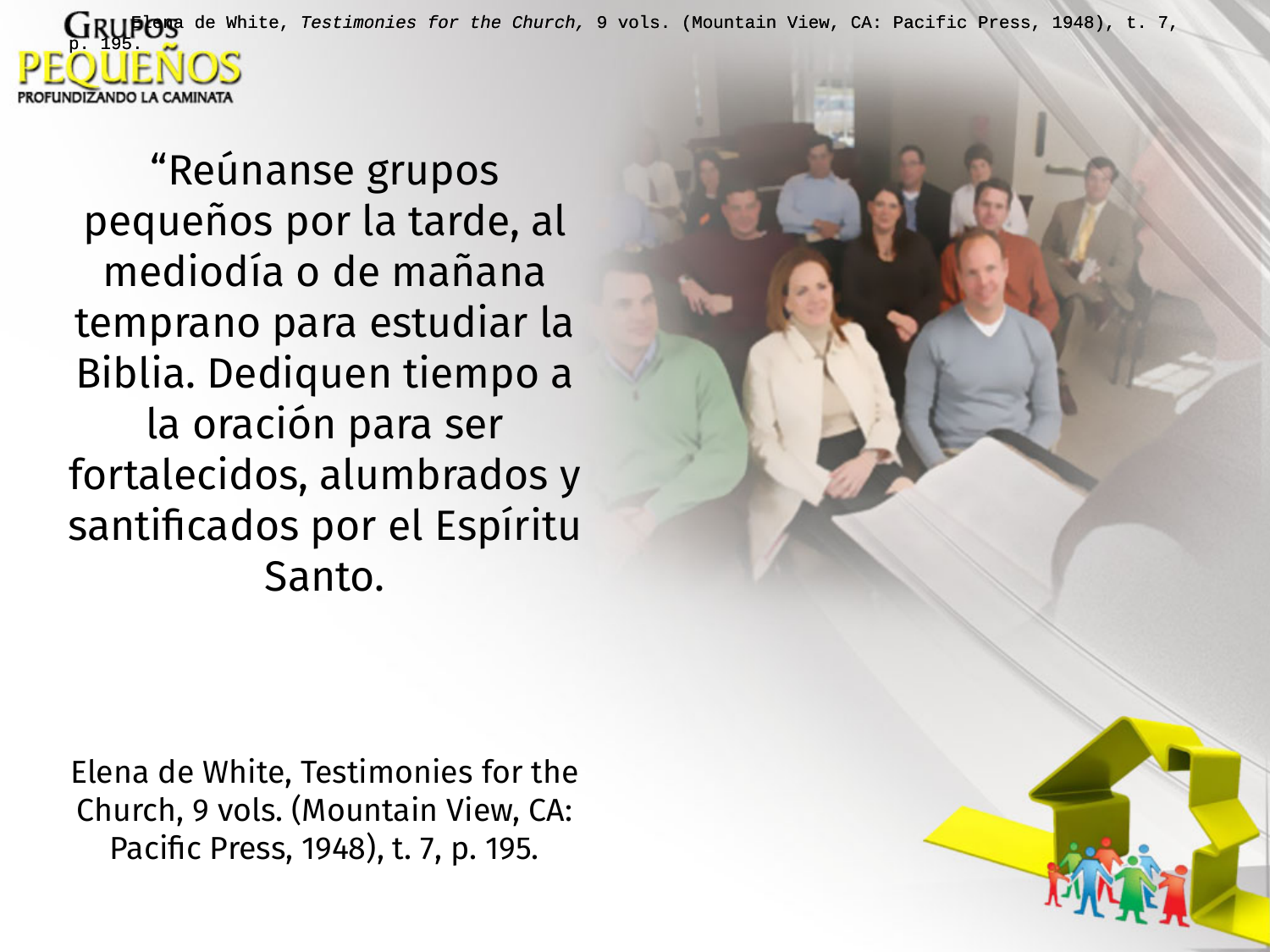

Elena de White, Testimonies for the Church, 9 vols. (Mountain View, CA: Pacific Press, 1948), t. 7, p. 195.
Elena de White, Testimonies for the Church, 9 vols. (Mountain View, CA: Pacific Press, 1948), t. 7, p. 195.
“Reúnanse grupos pequeños por la tarde, al mediodía o de mañana temprano para estudiar la Biblia. Dediquen tiempo a la oración para ser fortalecidos, alumbrados y santificados por el Espíritu Santo.

Elena de White, Testimonies for the Church, 9 vols. (Mountain View, CA: Pacific Press, 1948), t. 7, p. 195.